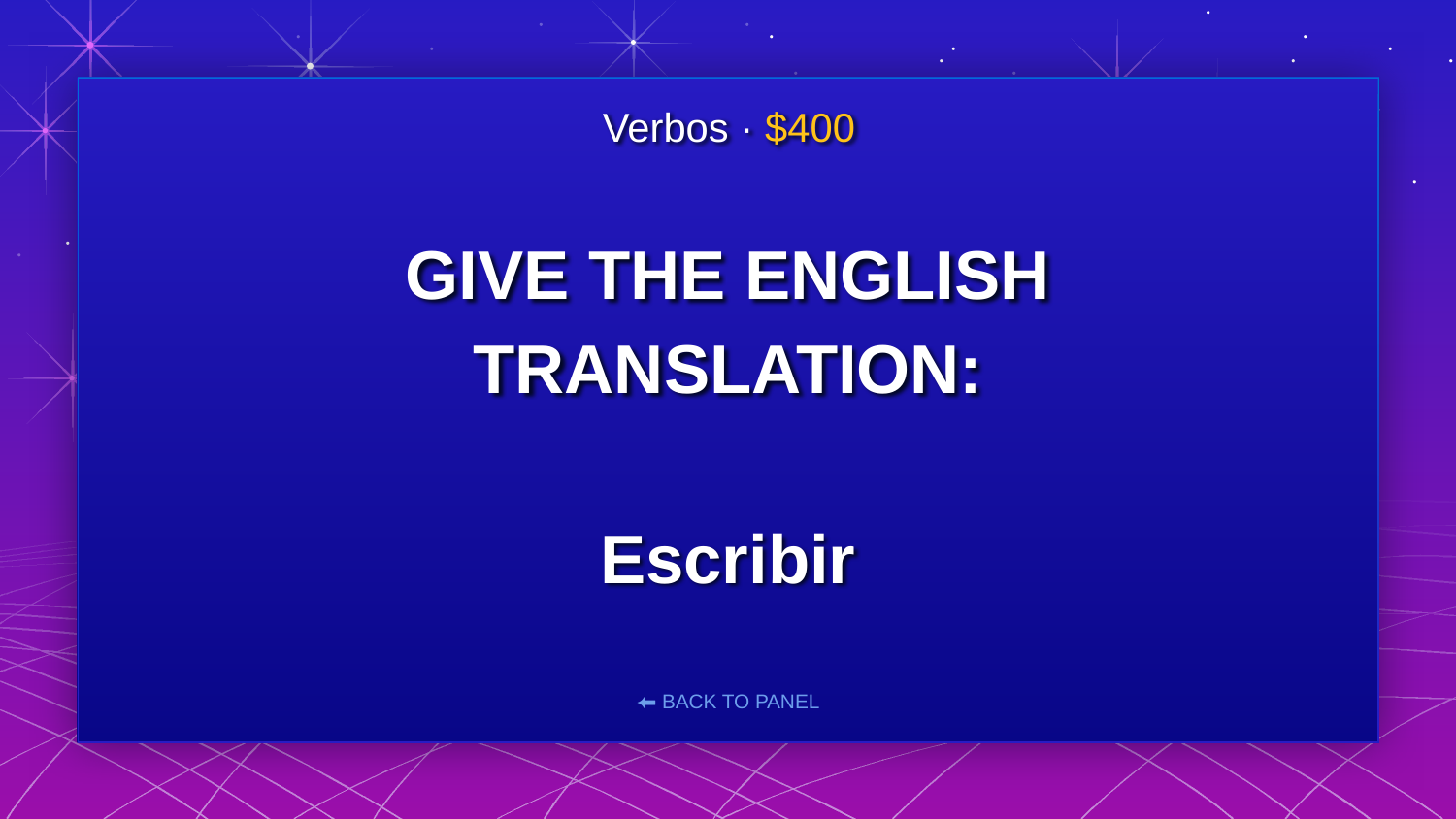

Verbos · $400
# GIVE THE ENGLISH TRANSLATION: Escribir